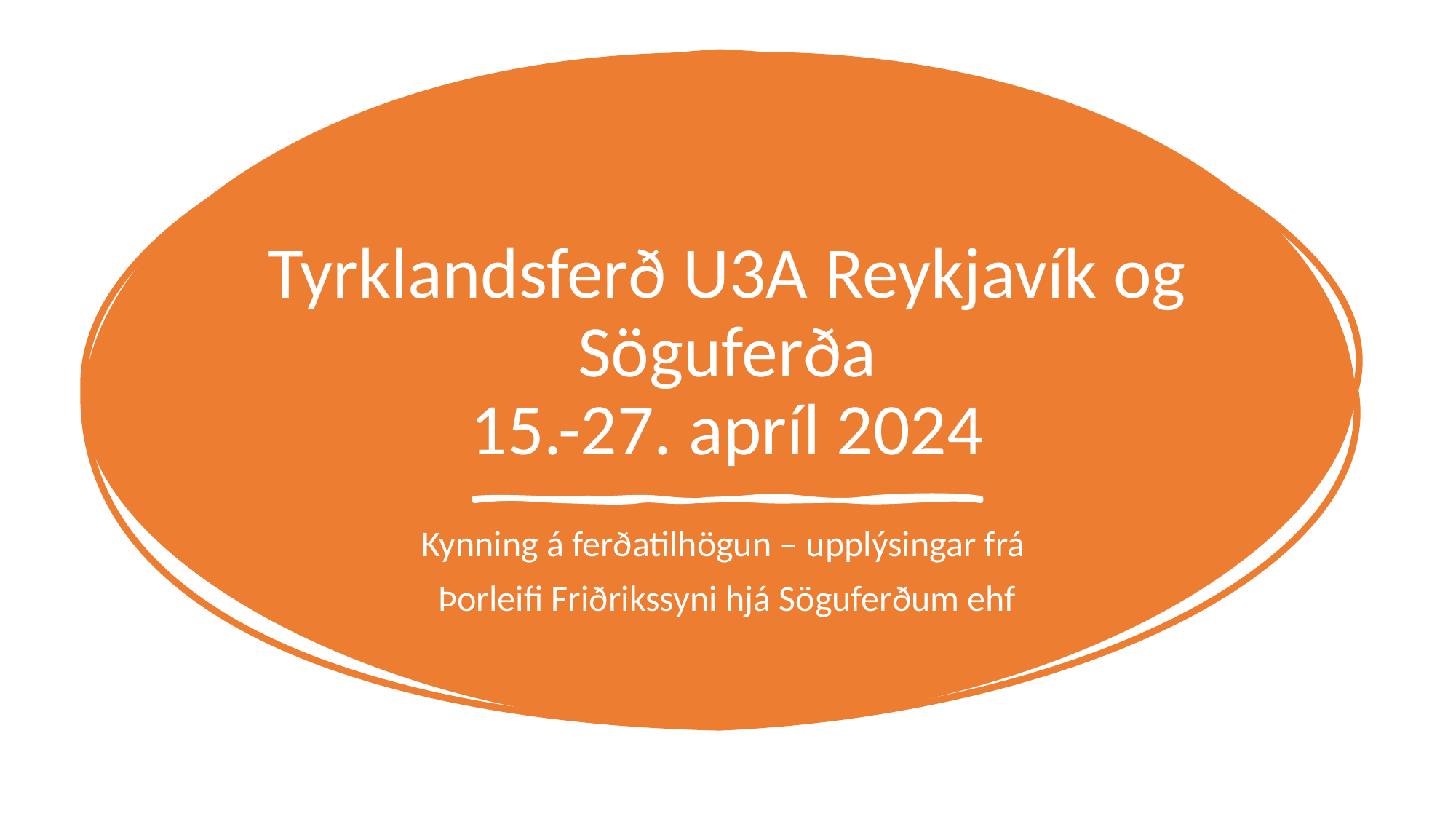

# Tyrklandsferð U3A Reykjavík og Söguferða 15.-27. apríl 2024

Kynning á ferðatilhögun – upplýsingar frá
Þorleifi Friðrikssyni hjá Söguferðum ehf